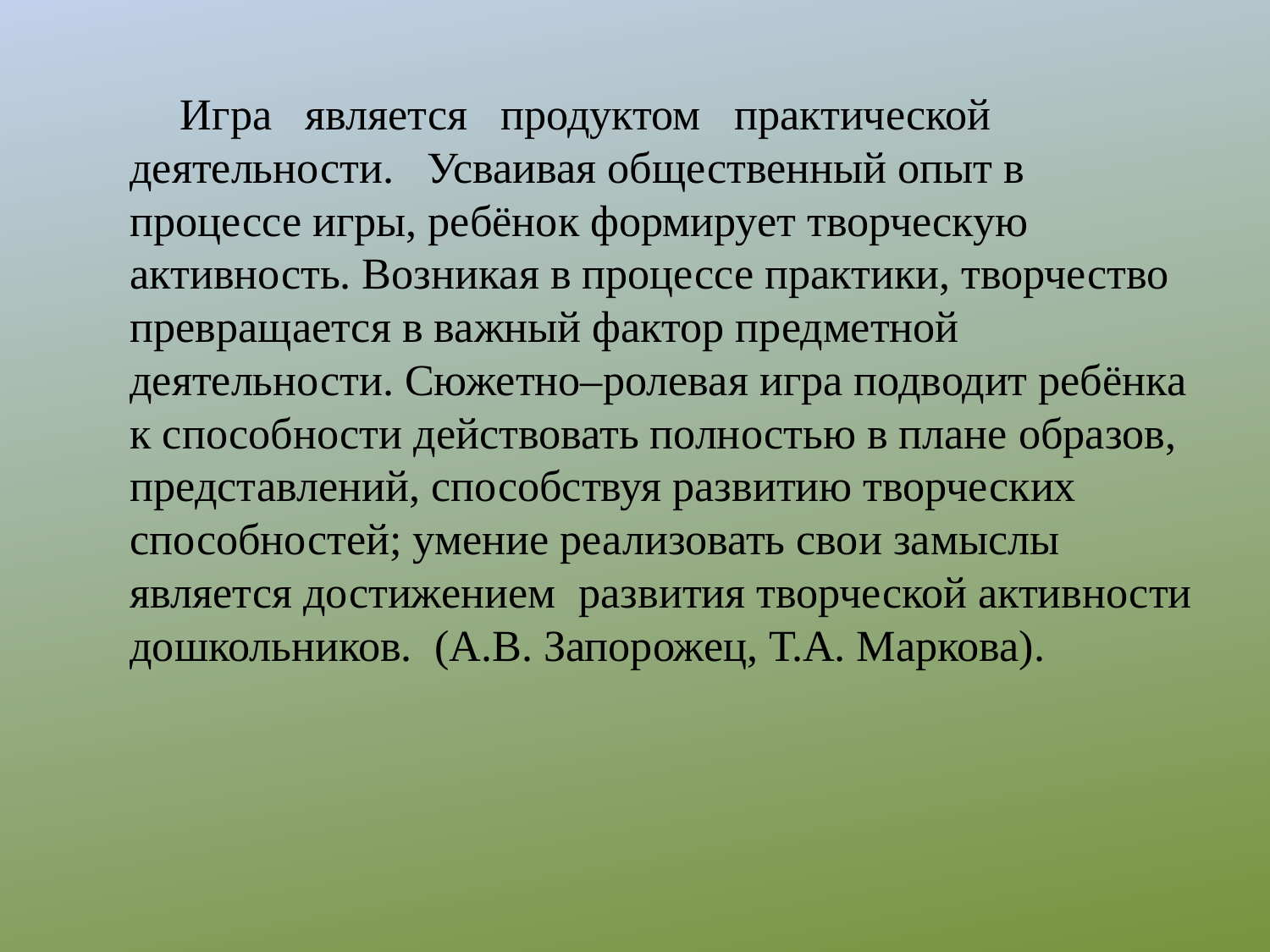

Игра   является   продуктом   практической деятельности.   Усваивая общественный опыт в процессе игры, ребёнок формирует творческую активность. Возникая в процессе практики, творчество превращается в важный фактор предметной деятельности. Сюжетно–ролевая игра подводит ребёнка к способности действовать полностью в плане образов, представлений, способствуя развитию творческих способностей; умение реализовать свои замыслы является достижением  развития творческой активности дошкольников.  (А.В. Запорожец, Т.А. Маркова).